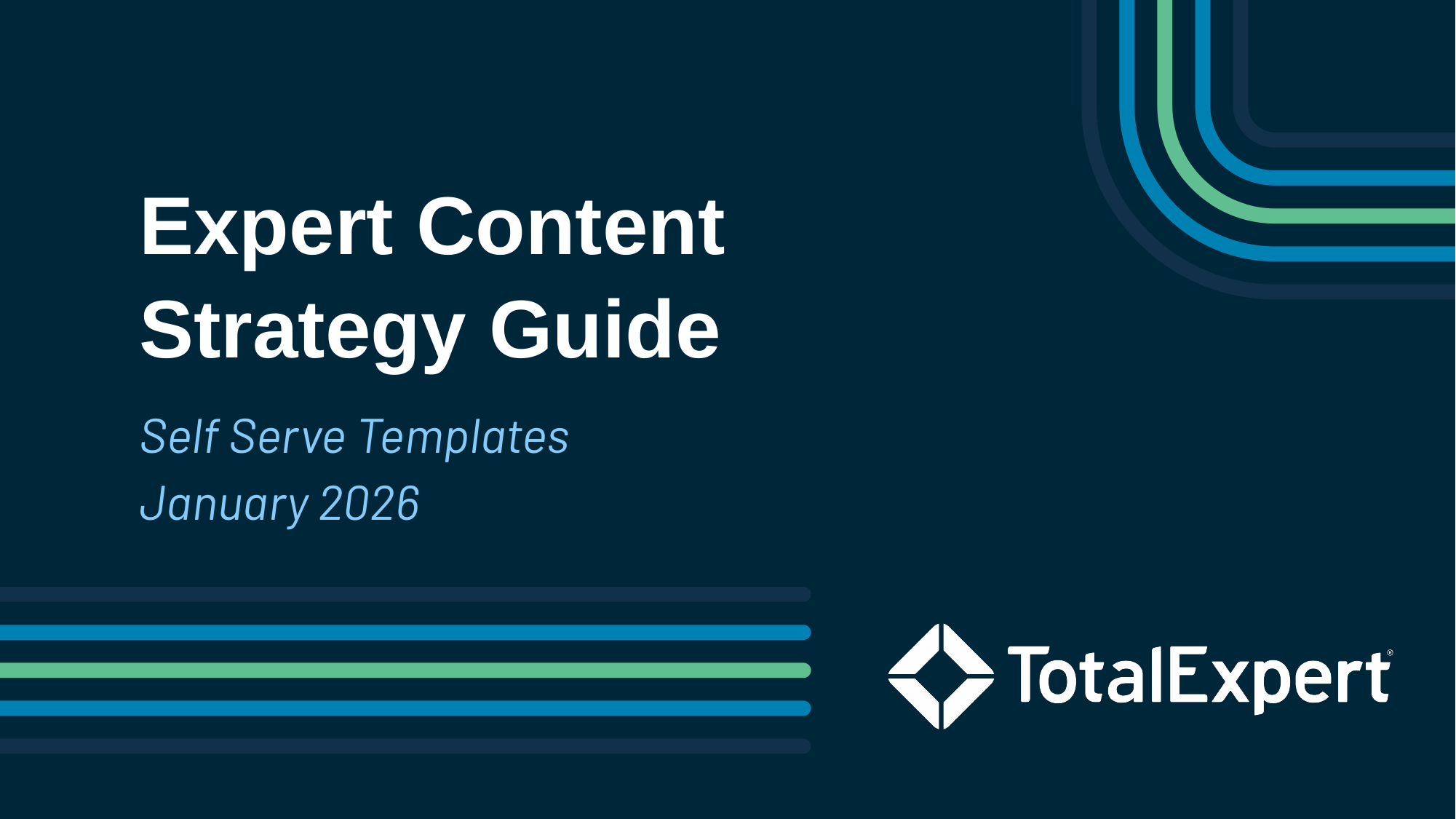

Expert Content
Strategy Guide
Self Serve Templates
January 2026